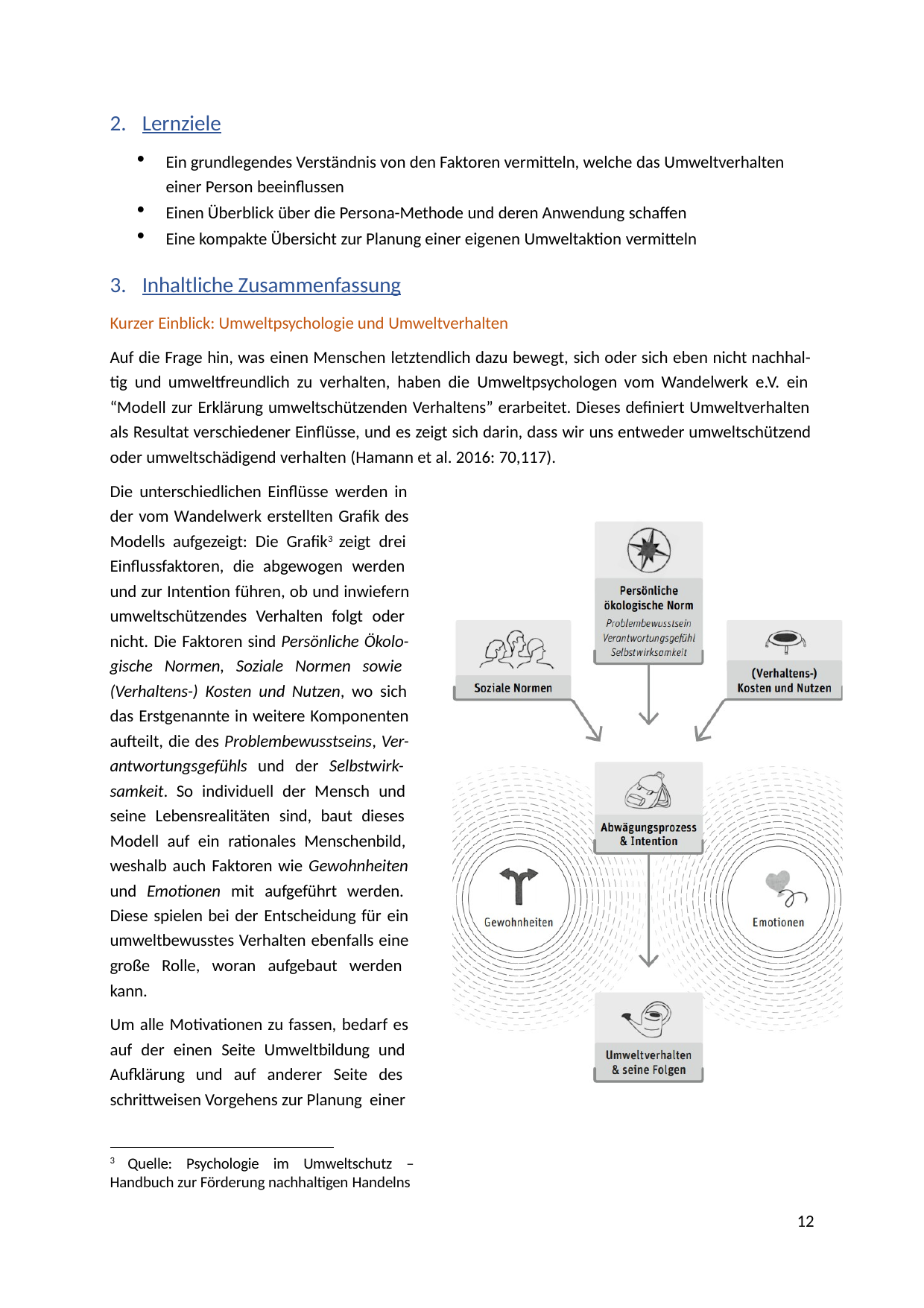

Lernziele
Ein grundlegendes Verständnis von den Faktoren vermitteln, welche das Umweltverhalten  einer Person beeinflussen
Einen Überblick über die Persona-Methode und deren Anwendung schaffen
Eine kompakte Übersicht zur Planung einer eigenen Umweltaktion vermitteln

Inhaltliche Zusammenfassung
Kurzer Einblick: Umweltpsychologie und Umweltverhalten
Auf die Frage hin, was einen Menschen letztendlich dazu bewegt, sich oder sich eben nicht nachhal-  tig und umweltfreundlich zu verhalten, haben die Umweltpsychologen vom Wandelwerk e.V. ein  “Modell zur Erklärung umweltschützenden Verhaltens” erarbeitet. Dieses definiert Umweltverhalten  als Resultat verschiedener Einflüsse, und es zeigt sich darin, dass wir uns entweder umweltschützend  oder umweltschädigend verhalten (Hamann et al. 2016: 70,117).
Die unterschiedlichen Einflüsse werden in  der vom Wandelwerk erstellten Grafik des  Modells aufgezeigt: Die Grafik3 zeigt drei  Einflussfaktoren, die abgewogen werden  und zur Intention führen, ob und inwiefern  umweltschützendes Verhalten folgt oder  nicht. Die Faktoren sind Persönliche Ökolo-  gische Normen, Soziale Normen sowie  (Verhaltens-) Kosten und Nutzen, wo sich  das Erstgenannte in weitere Komponenten  aufteilt, die des Problembewusstseins, Ver-  antwortungsgefühls und der Selbstwirk-  samkeit. So individuell der Mensch und  seine Lebensrealitäten sind, baut dieses  Modell auf ein rationales Menschenbild,  weshalb auch Faktoren wie Gewohnheiten  und Emotionen mit aufgeführt werden.  Diese spielen bei der Entscheidung für ein  umweltbewusstes Verhalten ebenfalls eine  große Rolle, woran aufgebaut werden  kann.
Um alle Motivationen zu fassen, bedarf es  auf der einen Seite Umweltbildung und  Aufklärung und auf anderer Seite des  schrittweisen Vorgehens zur Planung einer

3 Quelle: Psychologie im Umweltschutz – Handbuch zur Förderung nachhaltigen Handelns

12